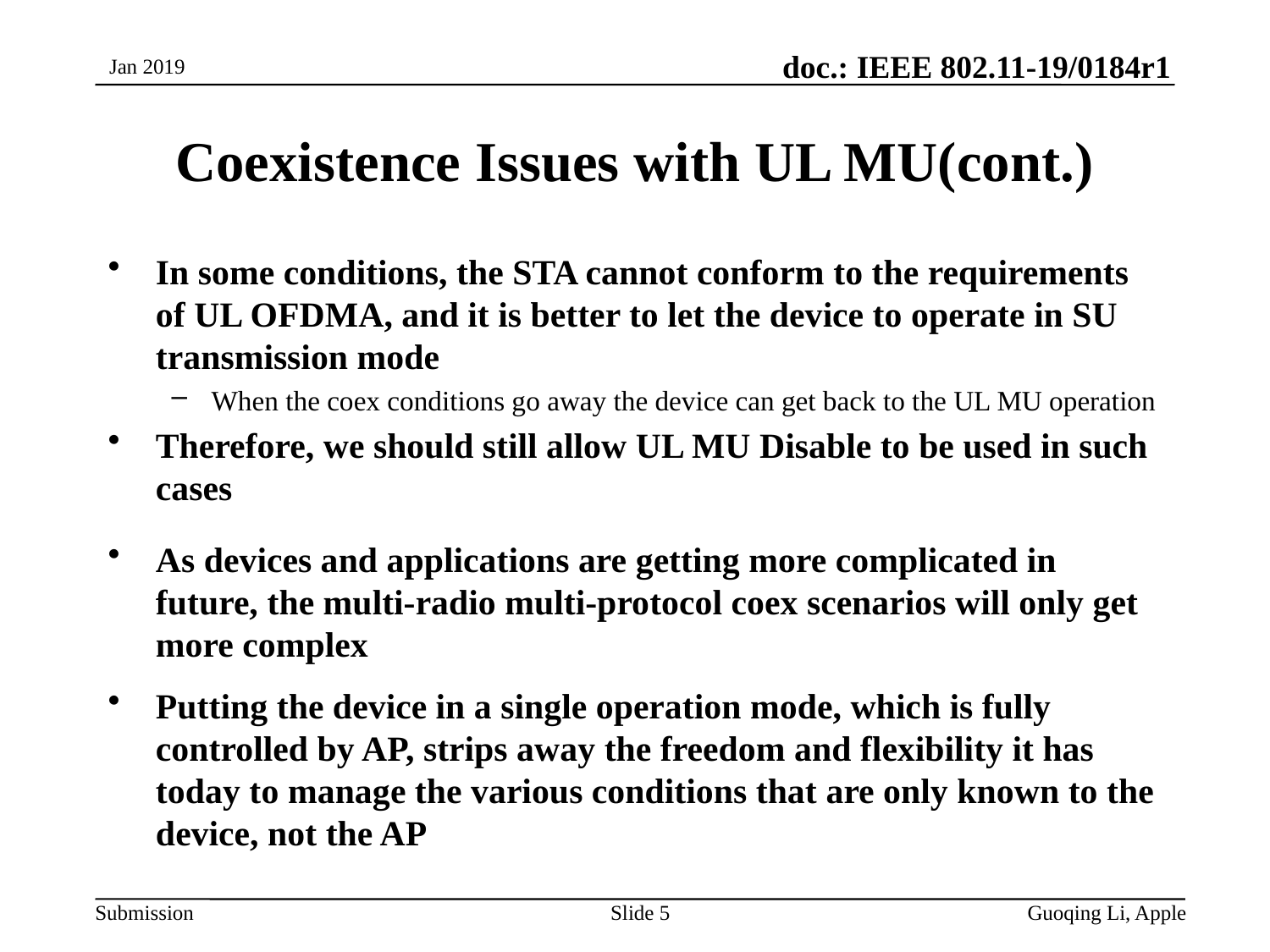

Jan 2019
# Coexistence Issues with UL MU(cont.)
In some conditions, the STA cannot conform to the requirements of UL OFDMA, and it is better to let the device to operate in SU transmission mode
When the coex conditions go away the device can get back to the UL MU operation
Therefore, we should still allow UL MU Disable to be used in such cases

As devices and applications are getting more complicated in future, the multi-radio multi-protocol coex scenarios will only get more complex

Putting the device in a single operation mode, which is fully controlled by AP, strips away the freedom and flexibility it has today to manage the various conditions that are only known to the device, not the AP
Slide 5
Guoqing Li, Apple